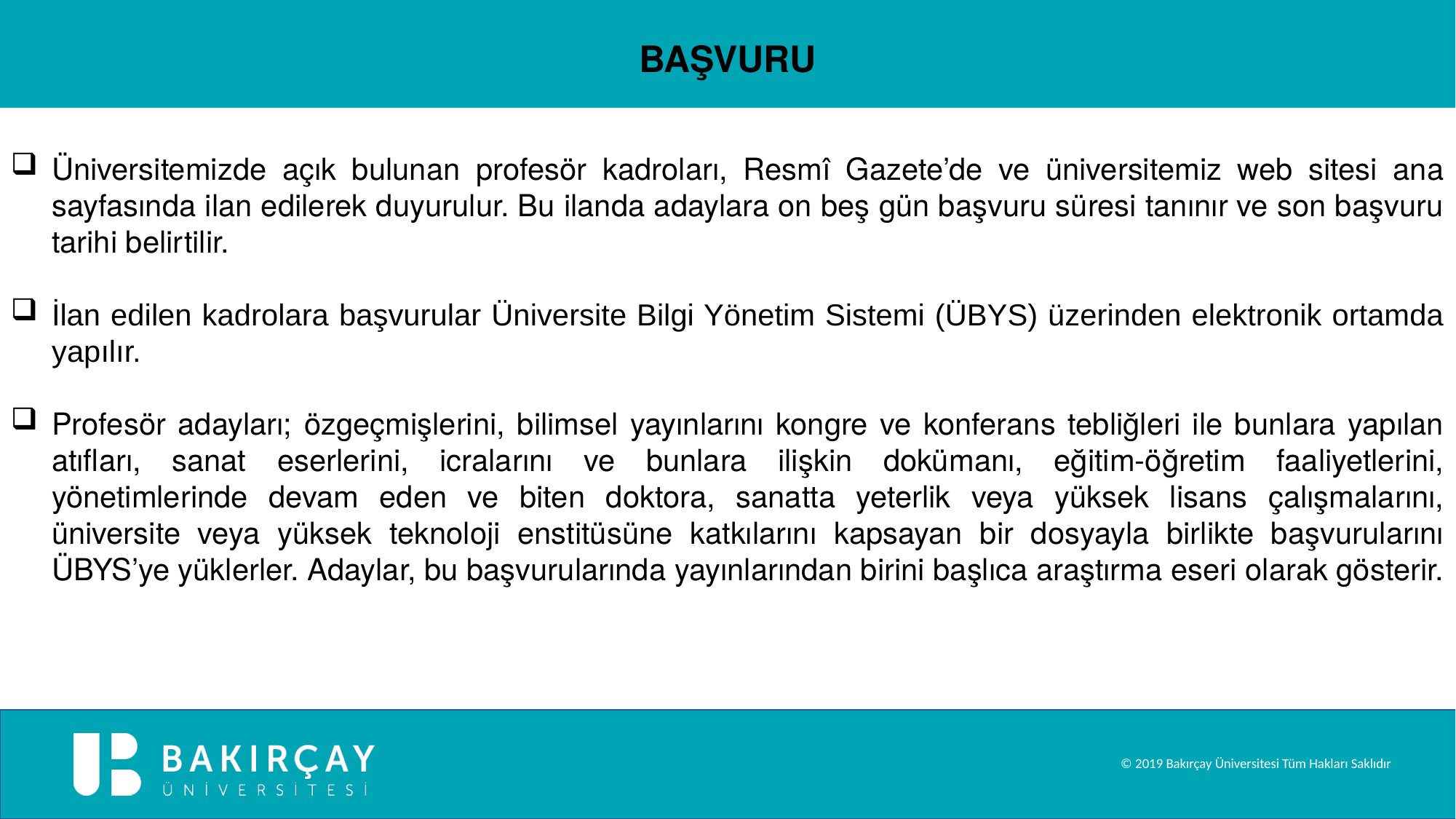

BAŞVURU
Üniversitemizde açık bulunan profesör kadroları, Resmî Gazete’de ve üniversitemiz web sitesi ana sayfasında ilan edilerek duyurulur. Bu ilanda adaylara on beş gün başvuru süresi tanınır ve son başvuru tarihi belirtilir.

İlan edilen kadrolara başvurular Üniversite Bilgi Yönetim Sistemi (ÜBYS) üzerinden elektronik ortamda yapılır.

Profesör adayları; özgeçmişlerini, bilimsel yayınlarını kongre ve konferans tebliğleri ile bunlara yapılan atıfları, sanat eserlerini, icralarını ve bunlara ilişkin dokümanı, eğitim-öğretim faaliyetlerini, yönetimlerinde devam eden ve biten doktora, sanatta yeterlik veya yüksek lisans çalışmalarını, üniversite veya yüksek teknoloji enstitüsüne katkılarını kapsayan bir dosyayla birlikte başvurularını ÜBYS’ye yüklerler. Adaylar, bu başvurularında yayınlarından birini başlıca araştırma eseri olarak gösterir.